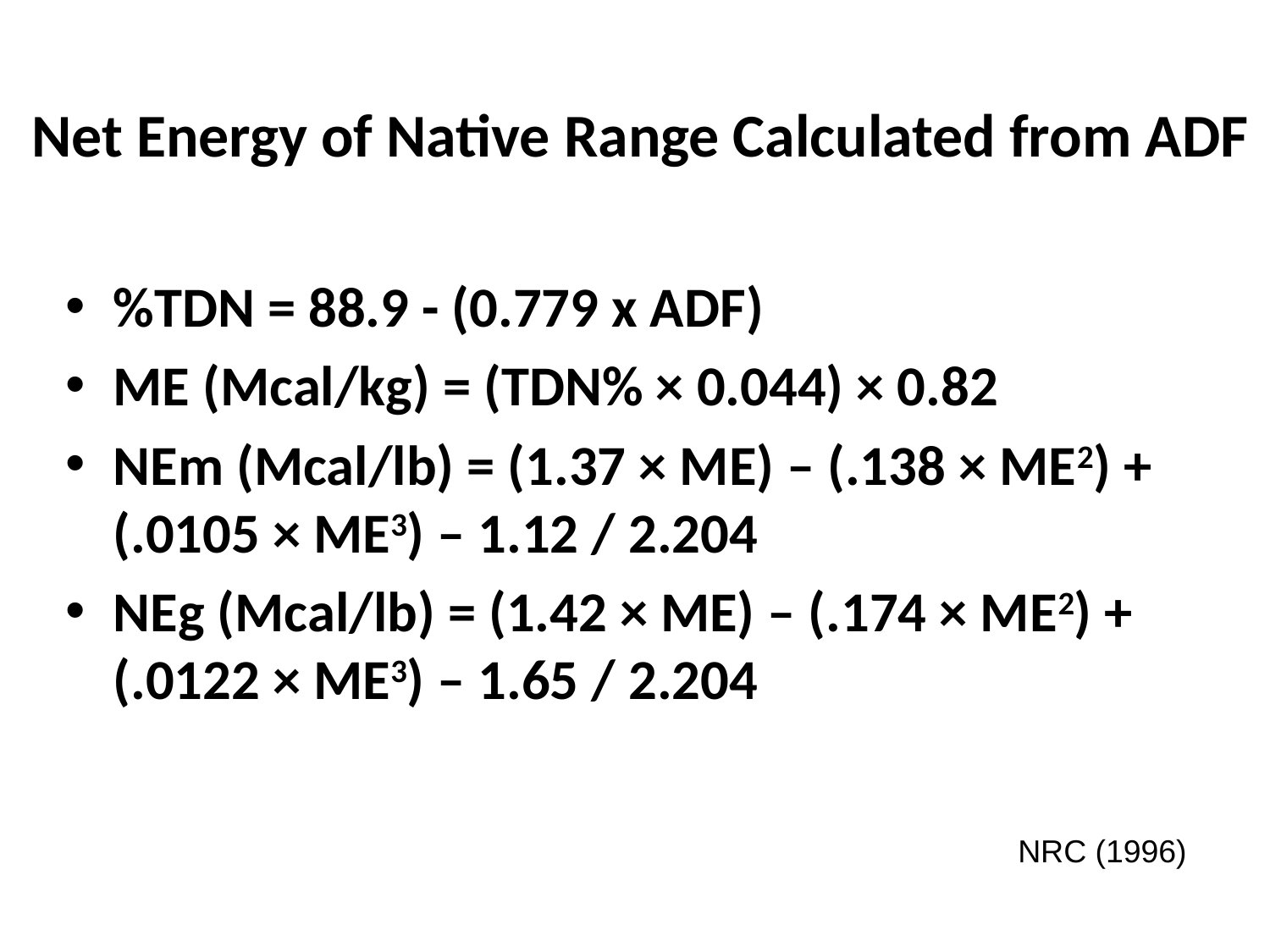

# Net Energy of Native Range Calculated from ADF
%TDN = 88.9 - (0.779 x ADF)
ME (Mcal/kg) = (TDN% × 0.044) × 0.82
NEm (Mcal/lb) = (1.37 × ME) – (.138 × ME2) + (.0105 × ME3) – 1.12 / 2.204
NEg (Mcal/lb) = (1.42 × ME) – (.174 × ME2) + (.0122 × ME3) – 1.65 / 2.204
NRC (1996)